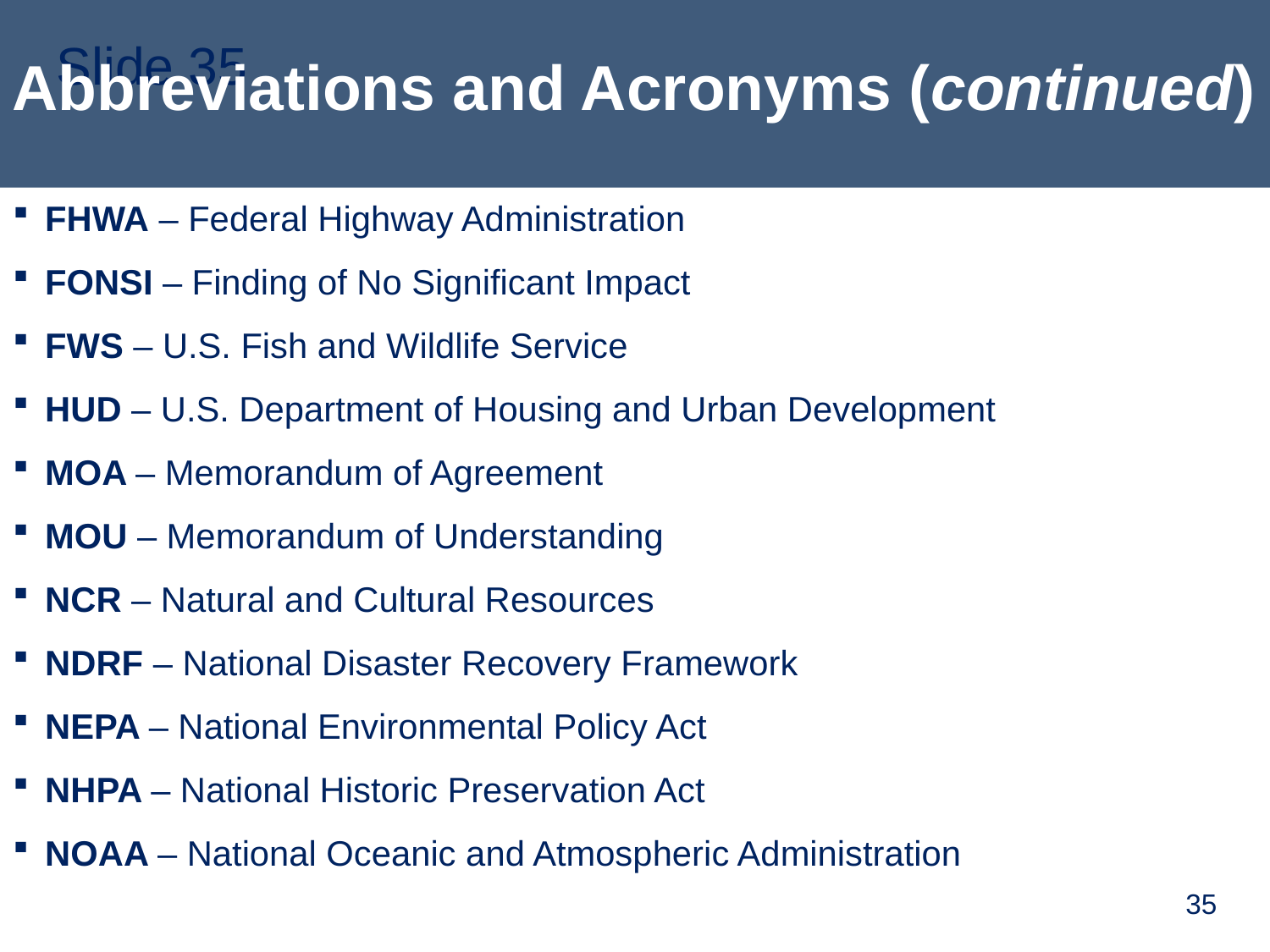

# Slide 35
Abbreviations and Acronyms (continued)
FHWA – Federal Highway Administration
FONSI – Finding of No Significant Impact
FWS – U.S. Fish and Wildlife Service
HUD – U.S. Department of Housing and Urban Development
MOA – Memorandum of Agreement
MOU – Memorandum of Understanding
NCR – Natural and Cultural Resources
NDRF – National Disaster Recovery Framework
NEPA – National Environmental Policy Act
NHPA – National Historic Preservation Act
NOAA – National Oceanic and Atmospheric Administration

35